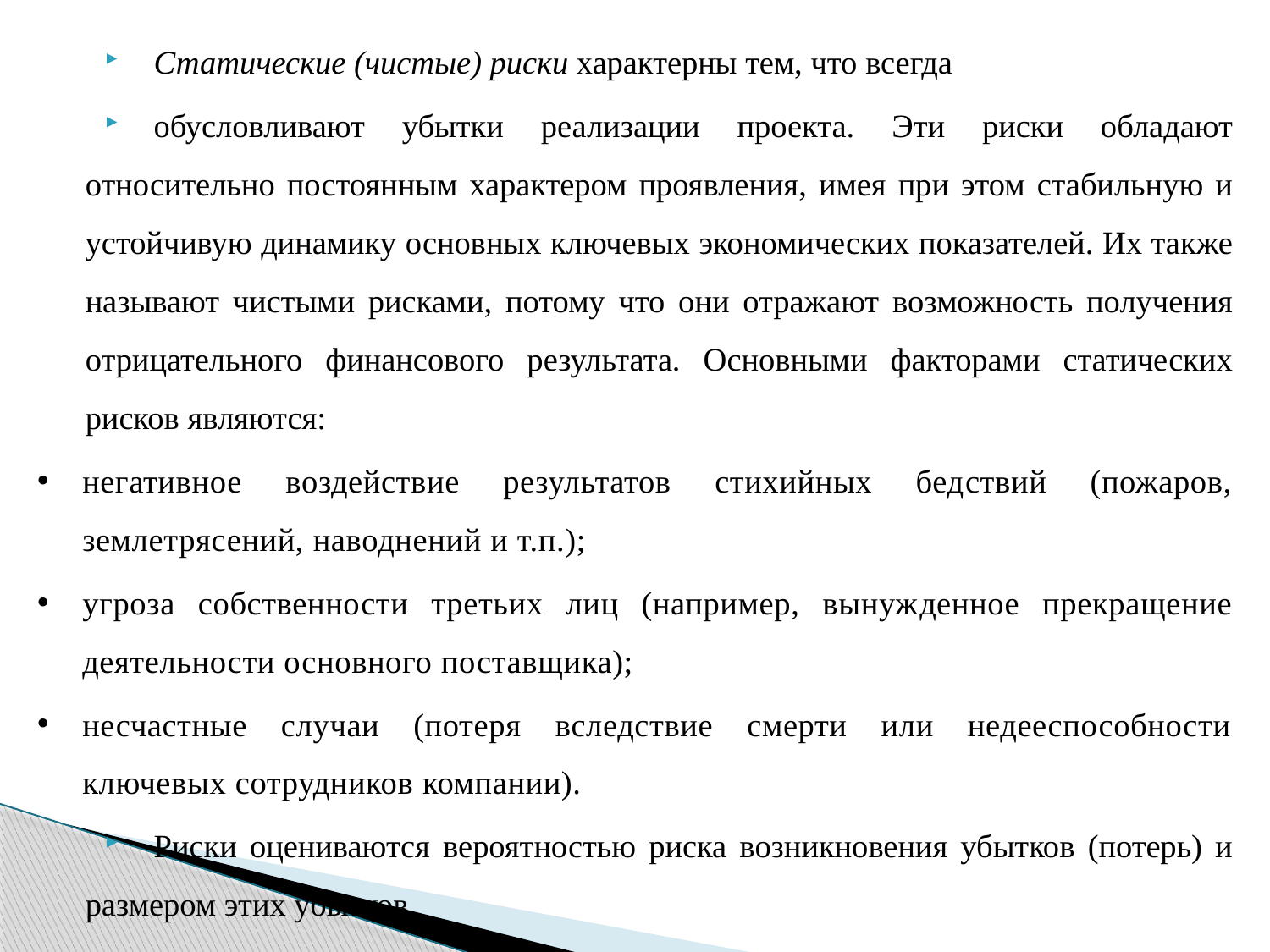

Статические (чистые) риски характерны тем, что всегда
обусловливают убытки реализации проекта. Эти риски обладают относительно постоянным характером проявле­ния, имея при этом стабильную и устойчивую динамику основных ключевых экономических показателей. Их также называют чистыми рисками, потому что они отражают воз­можность получения отрицательного финансового резуль­тата. Основными факторами статических рисков являются:
негативное воздействие результатов стихийных бед­ствий (пожаров, землетрясений, наводнений и т.п.);
угроза собственности третьих лиц (например, вынуж­денное прекращение деятельности основного поставщика);
несчастные случаи (потеря вследствие смерти или недееспособности ключевых сотрудников компании).
Риски оцениваются вероятностью риска возникновения убытков (потерь) и размером этих убытков.